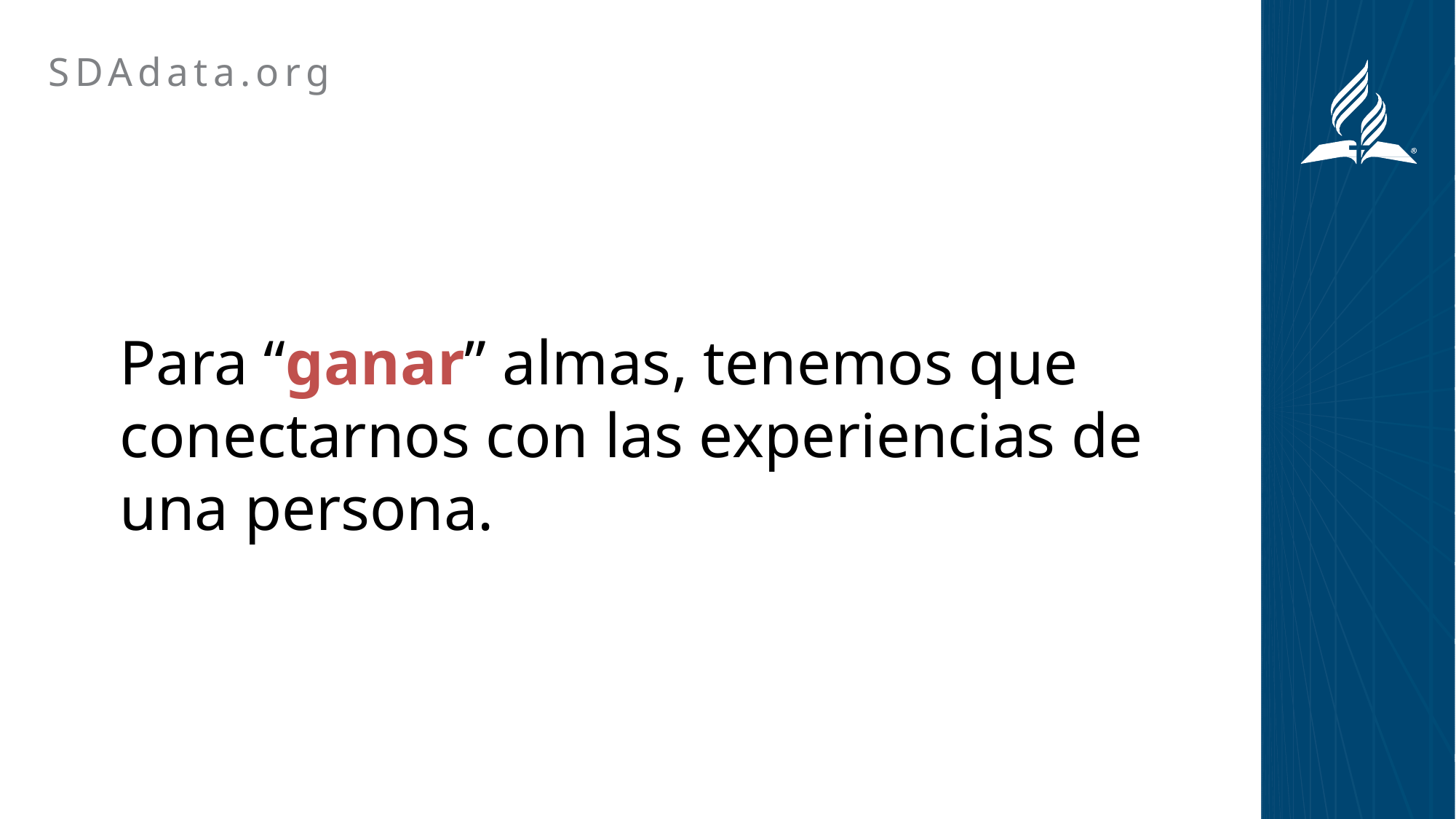

SDAdata.org

Para “ganar” almas, tenemos que conectarnos con las experiencias de una persona.